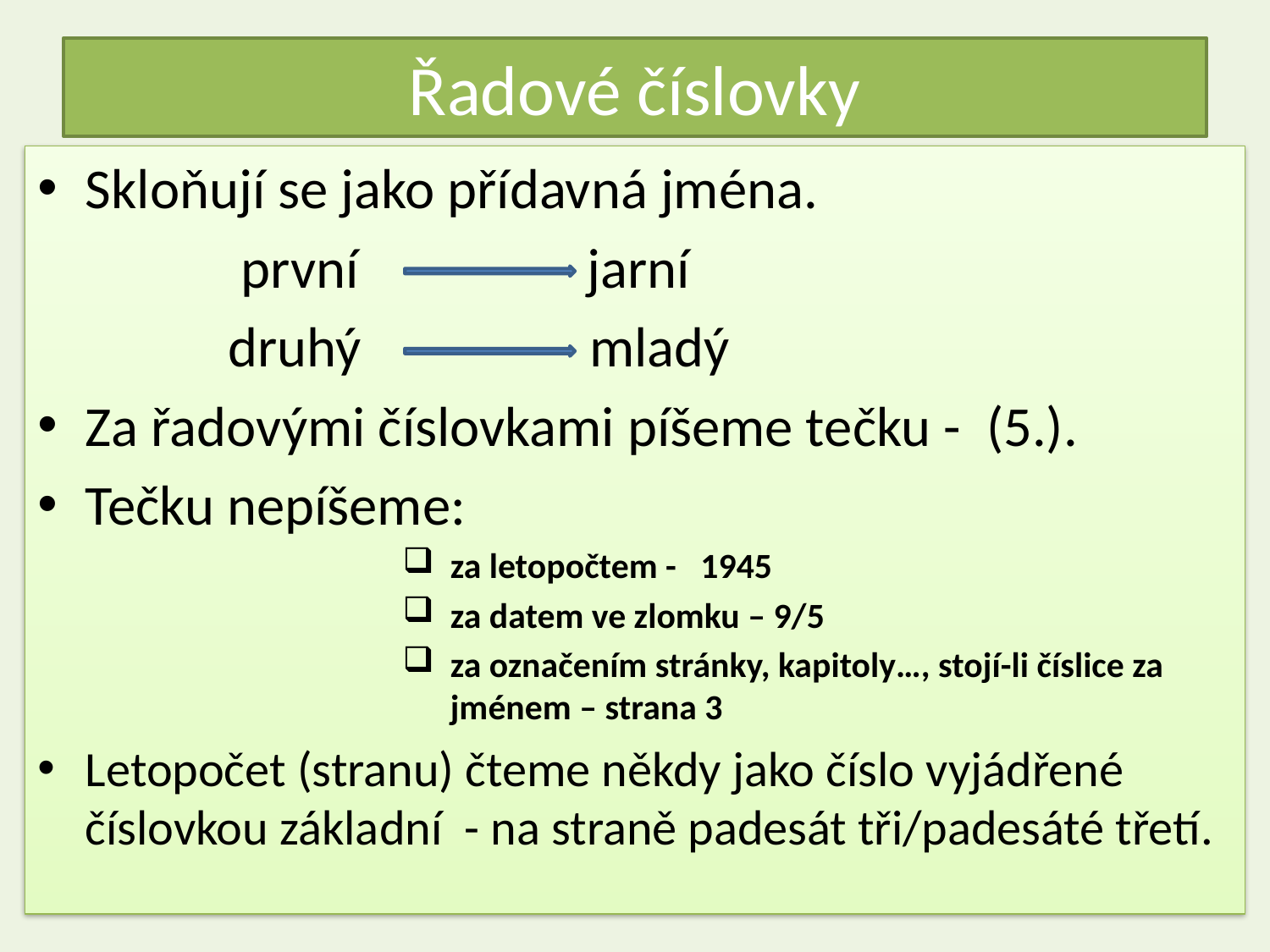

# Řadové číslovky
Skloňují se jako přídavná jména.
                první                  jarní
               druhý                  mladý
Za řadovými číslovkami píšeme tečku -  (5.).
Tečku nepíšeme:
za letopočtem -   1945
za datem ve zlomku – 9/5
za označením stránky, kapitoly…, stojí-li číslice za jménem – strana 3
Letopočet (stranu) čteme někdy jako číslo vyjádřené číslovkou základní  - na straně padesát tři/padesáté třetí.